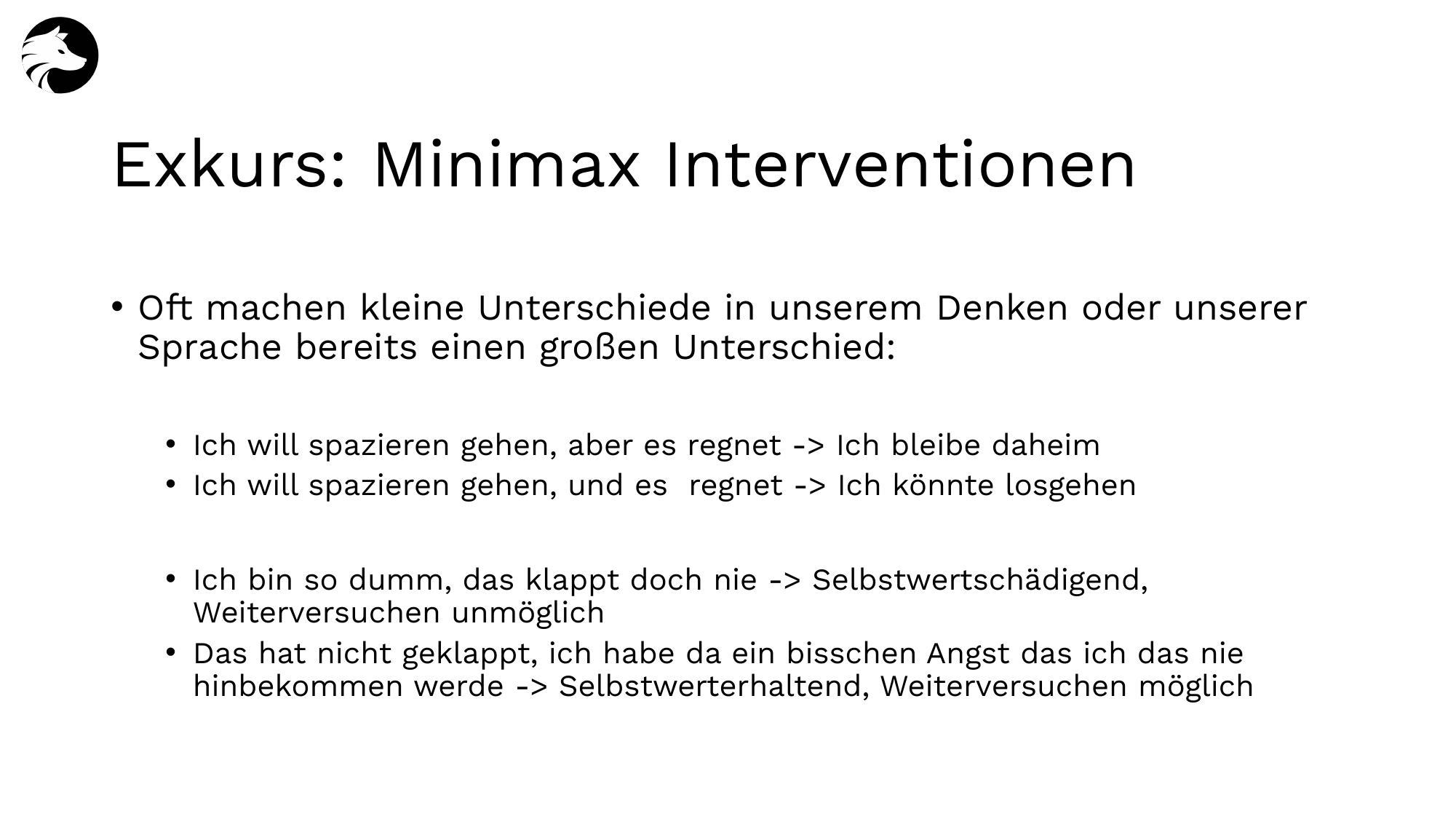

# Exkurs: Minimax Interventionen
Oft machen kleine Unterschiede in unserem Denken oder unserer Sprache bereits einen großen Unterschied:

Ich will spazieren gehen, aber es regnet -> Ich bleibe daheim
Ich will spazieren gehen, und es  regnet -> Ich könnte losgehen

Ich bin so dumm, das klappt doch nie -> Selbstwertschädigend, Weiterversuchen unmöglich
Das hat nicht geklappt, ich habe da ein bisschen Angst das ich das nie hinbekommen werde -> Selbstwerterhaltend, Weiterversuchen möglich